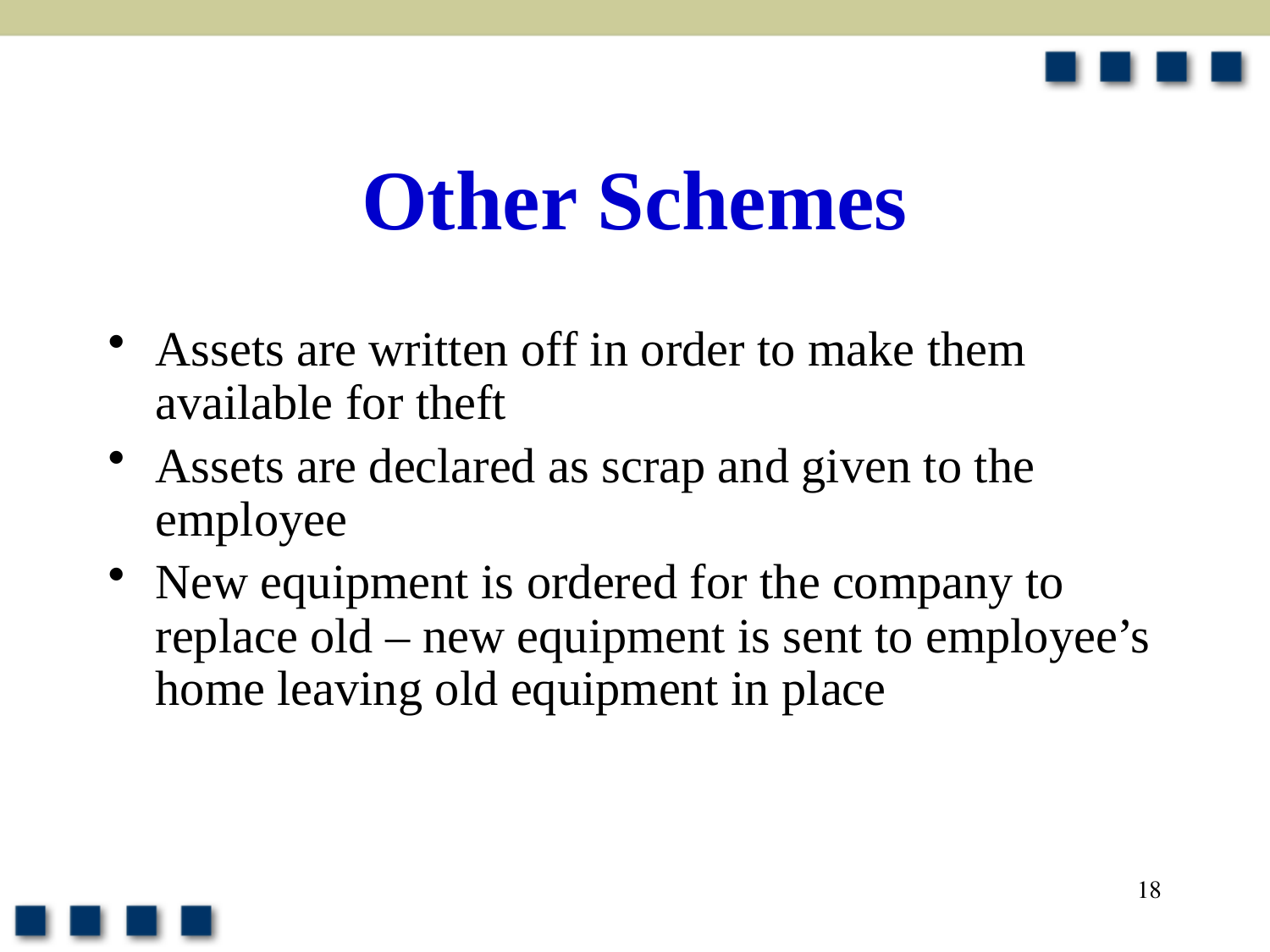

# Other Schemes
Assets are written off in order to make them available for theft
Assets are declared as scrap and given to the employee
New equipment is ordered for the company to replace old – new equipment is sent to employee’s home leaving old equipment in place
18